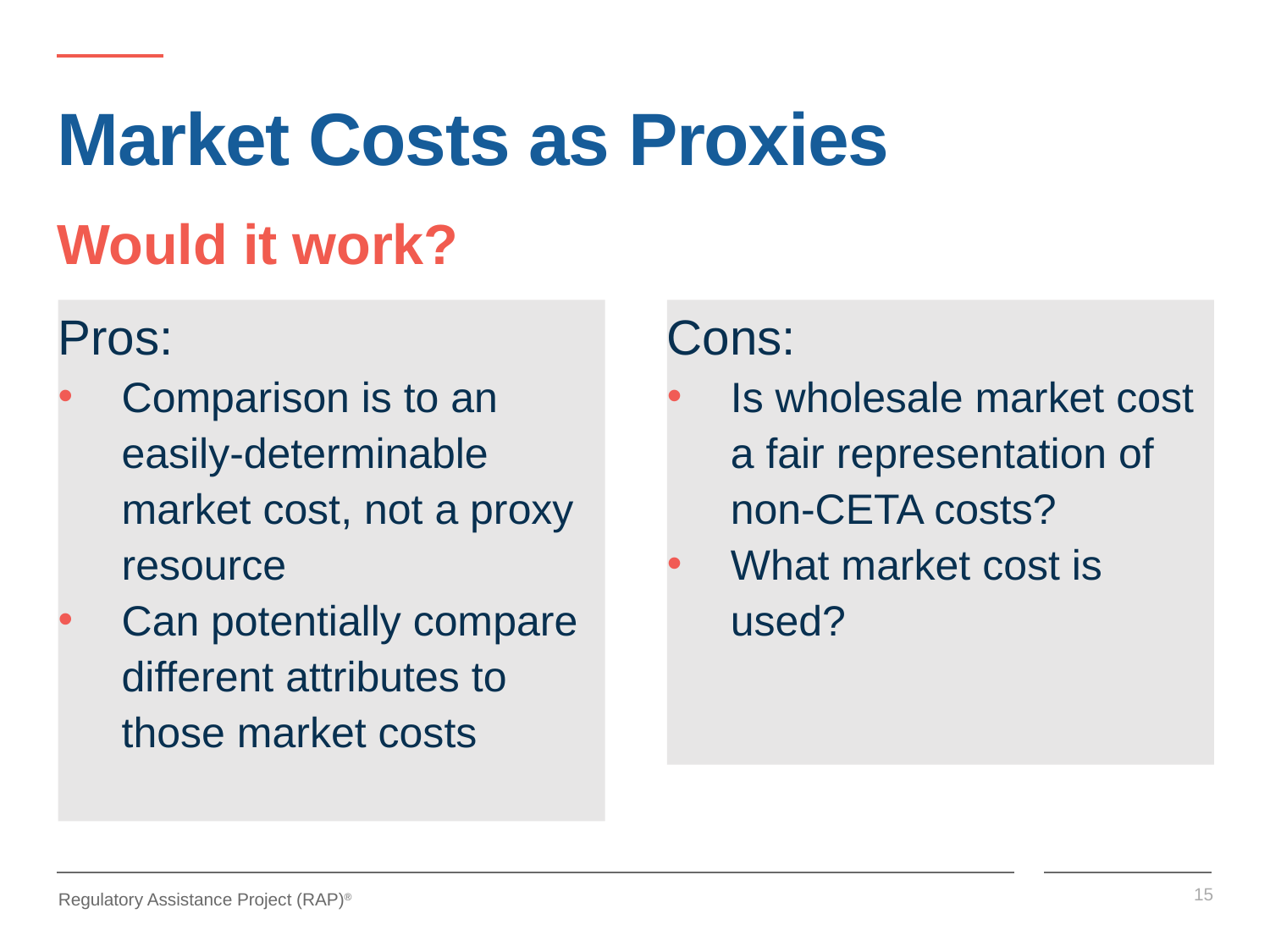

# Market Costs as Proxies
Would it work?
Pros:
Comparison is to an easily-determinable market cost, not a proxy resource
Can potentially compare different attributes to those market costs

Cons:
Is wholesale market cost a fair representation of non-CETA costs?
What market cost is used?

15